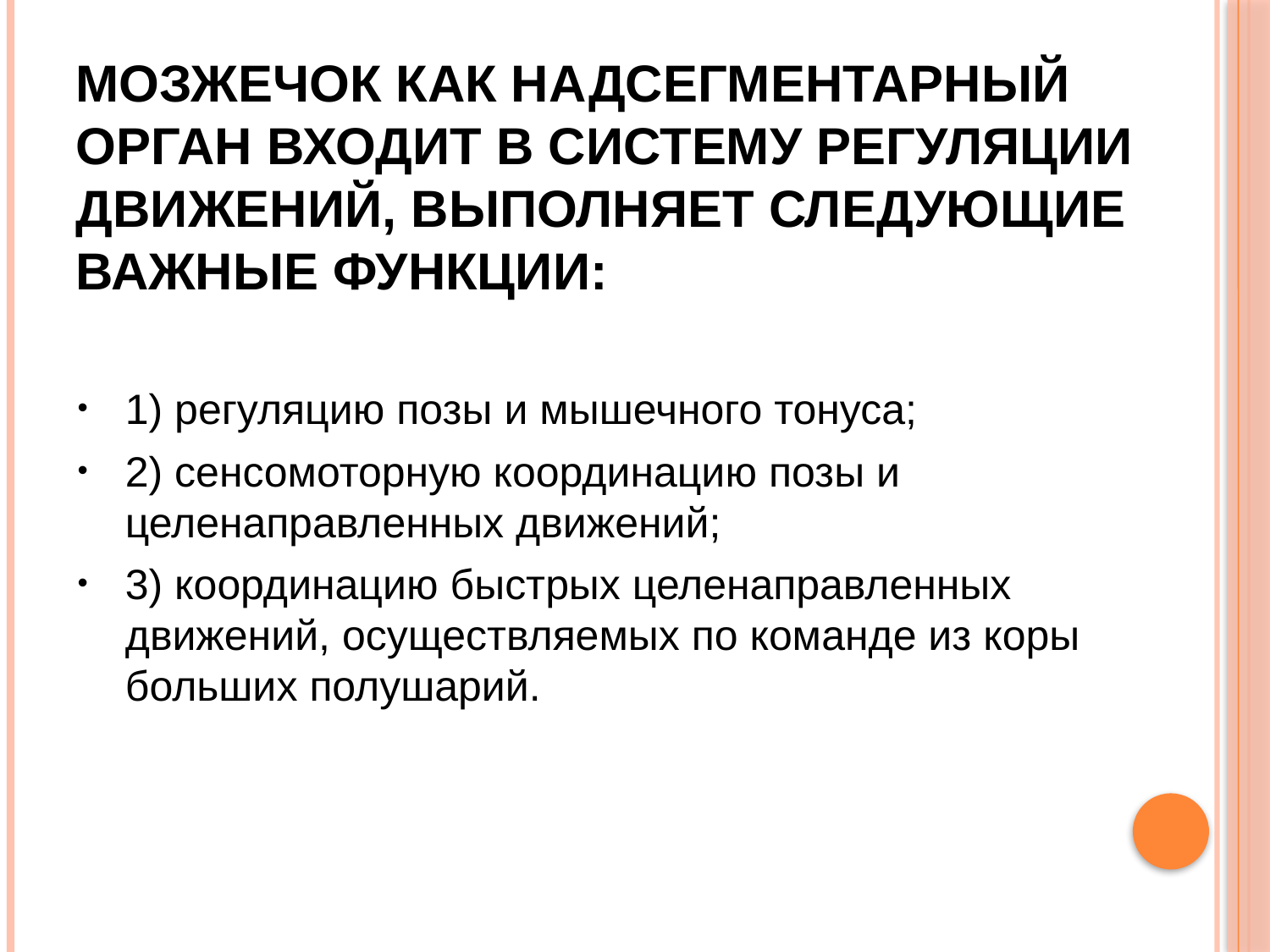

# Мозжечок как надсегментарный орган входит в систему регуляции движений, выполняет следующие важные функции:
1) регуляцию позы и мышечного тонуса;
2) сенсомоторную координацию позы и целенаправленных движений;
3) координацию быстрых целенаправленных движений, осуществляемых по команде из коры больших полушарий.